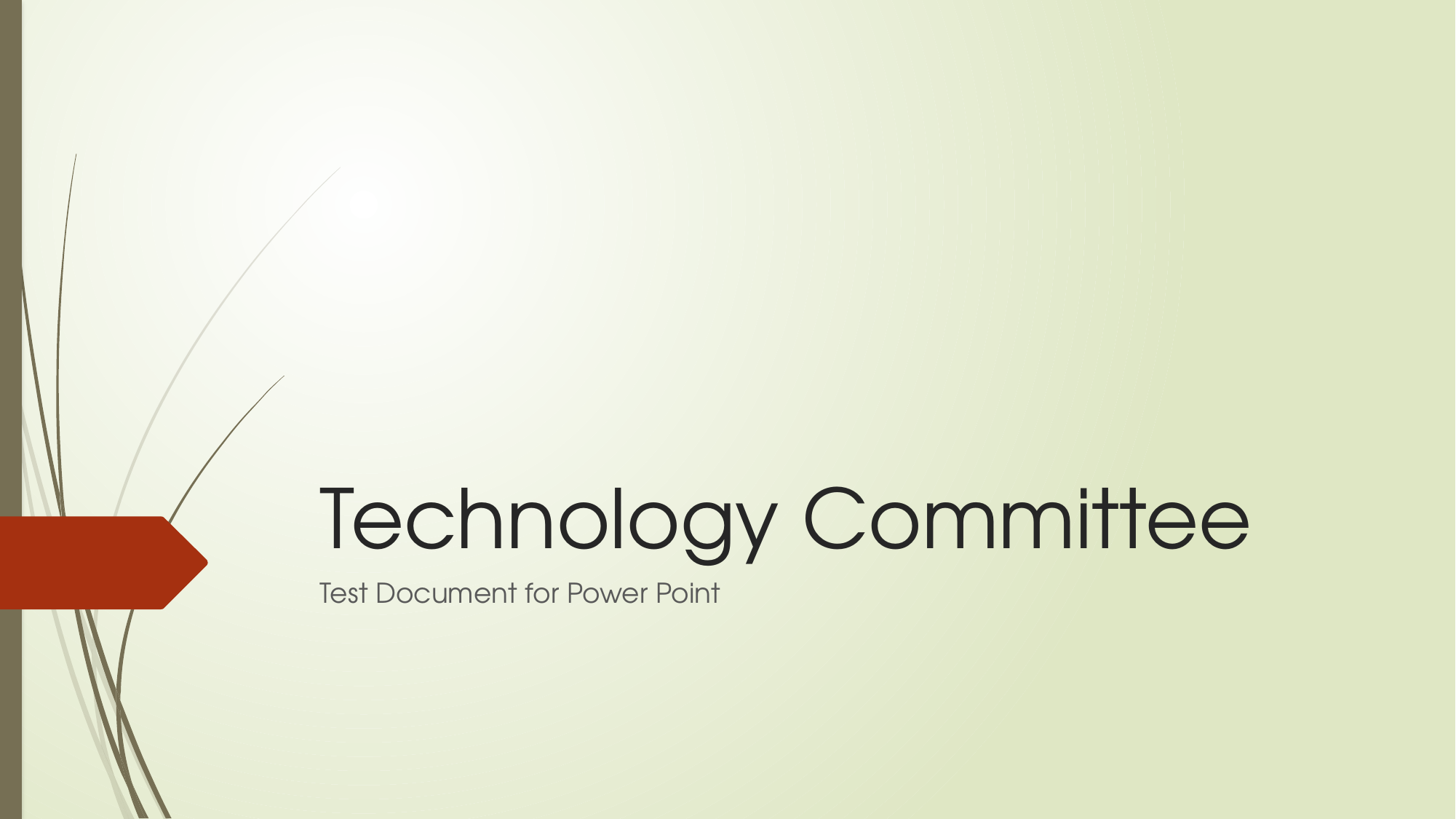

# Technology Committee
Test Document for Power Point